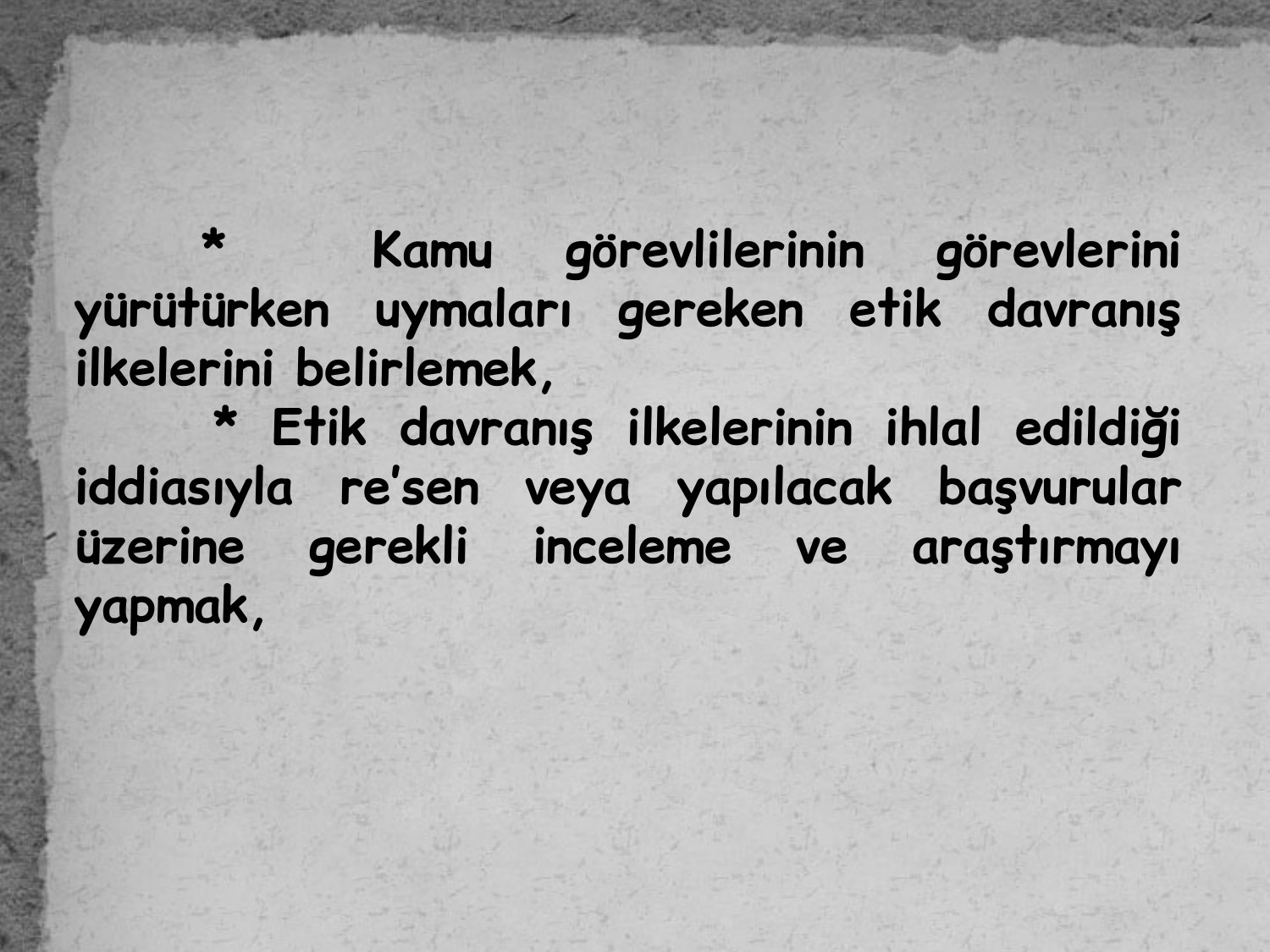

*  Kamu görevlilerinin görevlerini yürütürken uymaları gereken etik davranış ilkelerini belirlemek,
 	* Etik davranış ilkelerinin ihlal edildiği iddiasıyla re’sen veya yapılacak başvurular üzerine gerekli inceleme ve araştırmayı yapmak,